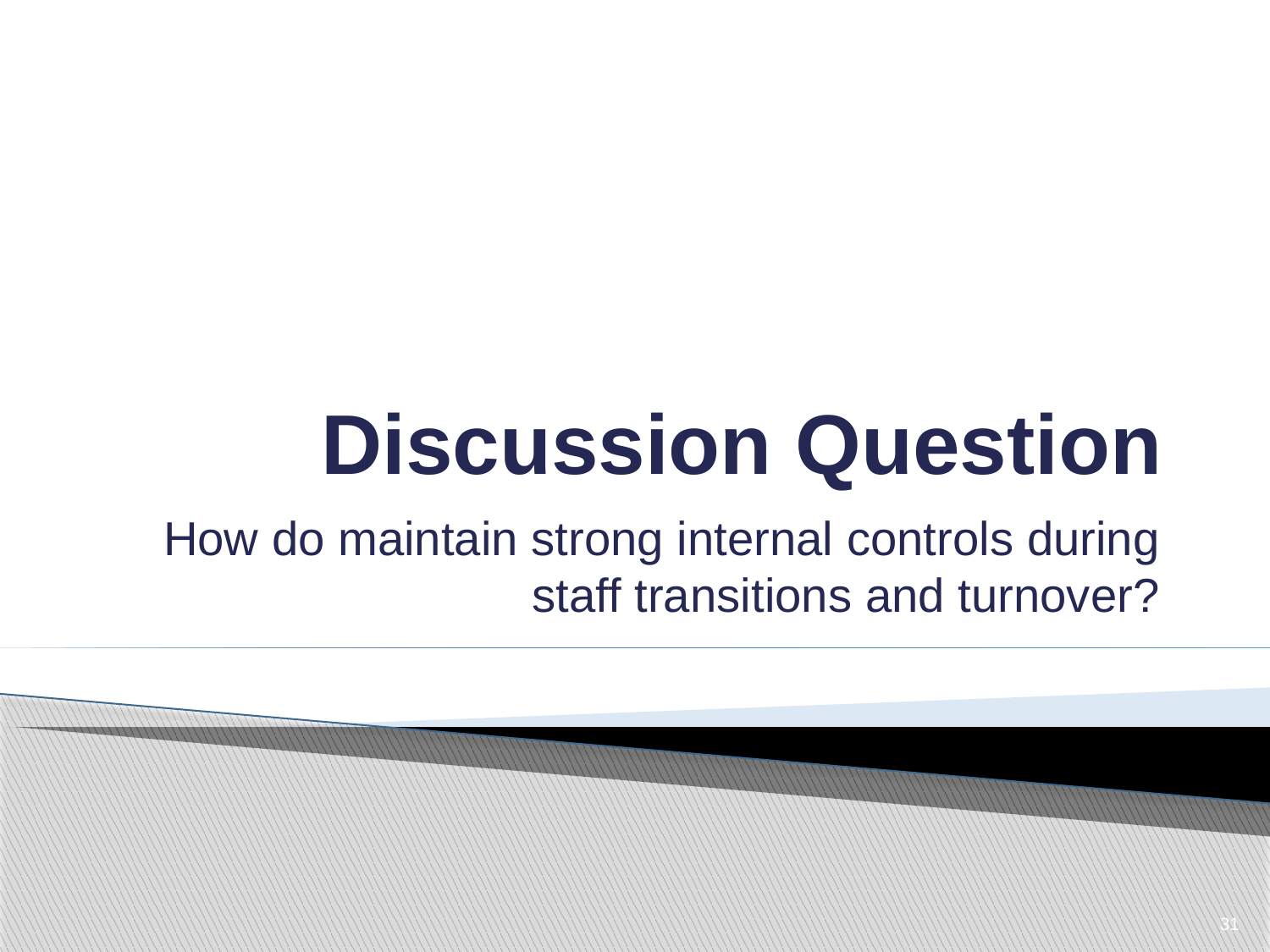

# Discussion Question
How do maintain strong internal controls during staff transitions and turnover?
31